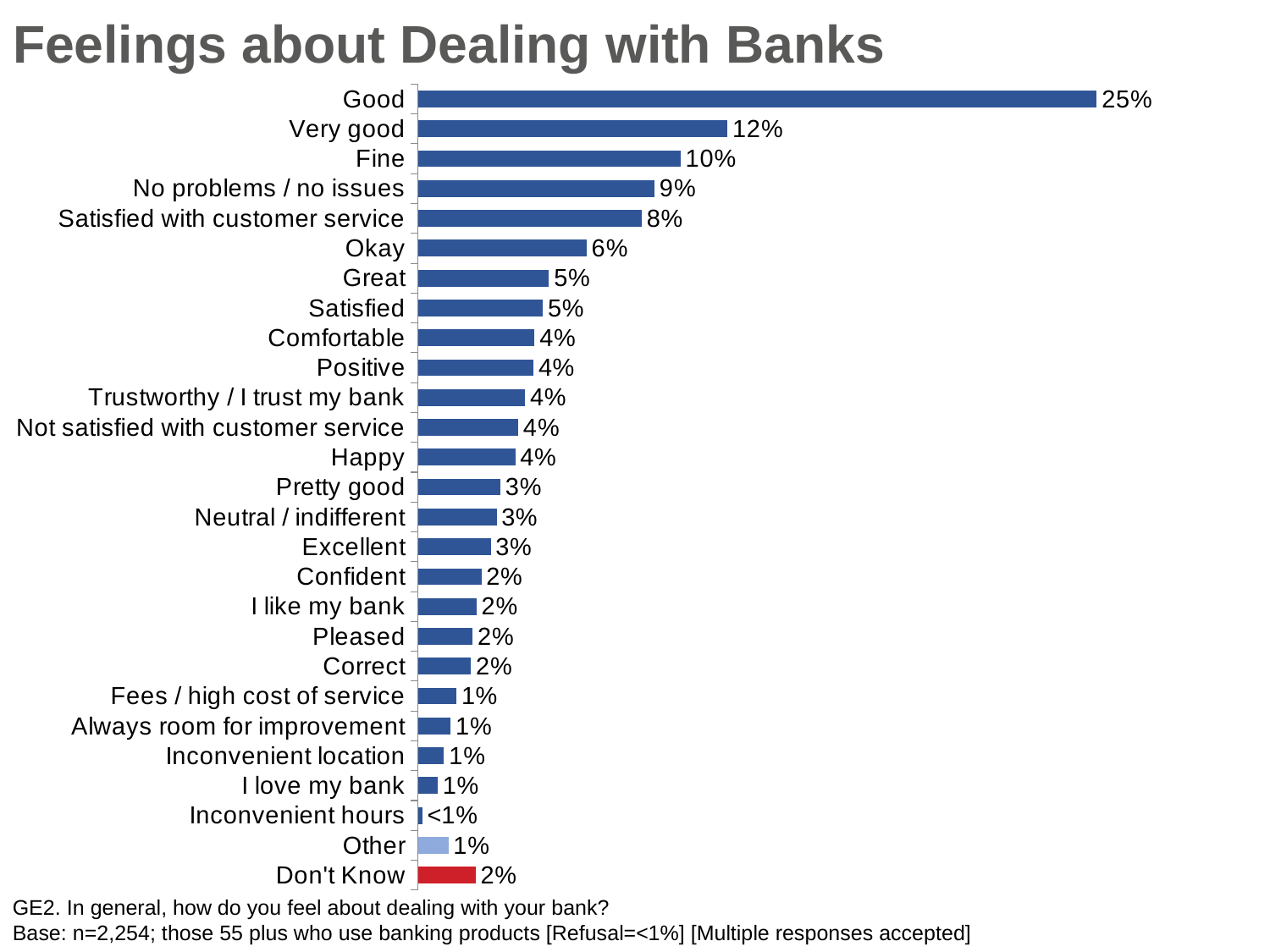

# Feelings about Dealing with Banks

### Chart

| Category | Series 1 |
|---|---|
| Good | 0.2521236517864572 |
| Very good | 0.11501217764065841 |
| Fine | 0.09751509636157764 |
| No problems / no issues | 0.08785776258091983 |
| Satisfied with customer service | 0.08319819982719728 |
| Okay | 0.06268562576691804 |
| Great | 0.04868473467179371 |
| Satisfied | 0.04640214042902433 |
| Comfortable | 0.04331006875847877 |
| Positive | 0.04291516918632393 |
| Trustworthy / I trust my bank | 0.0398208894991418 |
| Not satisfied with customer service | 0.03724921921349242 |
| Happy | 0.0361432404934166 |
| Pretty good | 0.03065288016992665 |
| Neutral / indifferent | 0.02920734640658413 |
| Excellent | 0.02702524437086879 |
| Confident | 0.02354311978473271 |
| I like my bank | 0.02168318916480157 |
| Pleased | 0.02032418837979246 |
| Correct | 0.01965013511457704 |
| Fees / high cost of service | 0.01427490819004206 |
| Always room for improvement | 0.01212550092747595 |
| Inconvenient location | 0.00969558977053378 |
| I love my bank | 0.00733992853434191 |
| Inconvenient hours | 0.00158685797968197 |
| Other | 0.01128219555251134 |
| Don't Know | 0.02134309970258979 |
GE2. In general, how do you feel about dealing with your bank?
Base: n=2,254; those 55 plus who use banking products [Refusal=<1%] [Multiple responses accepted]